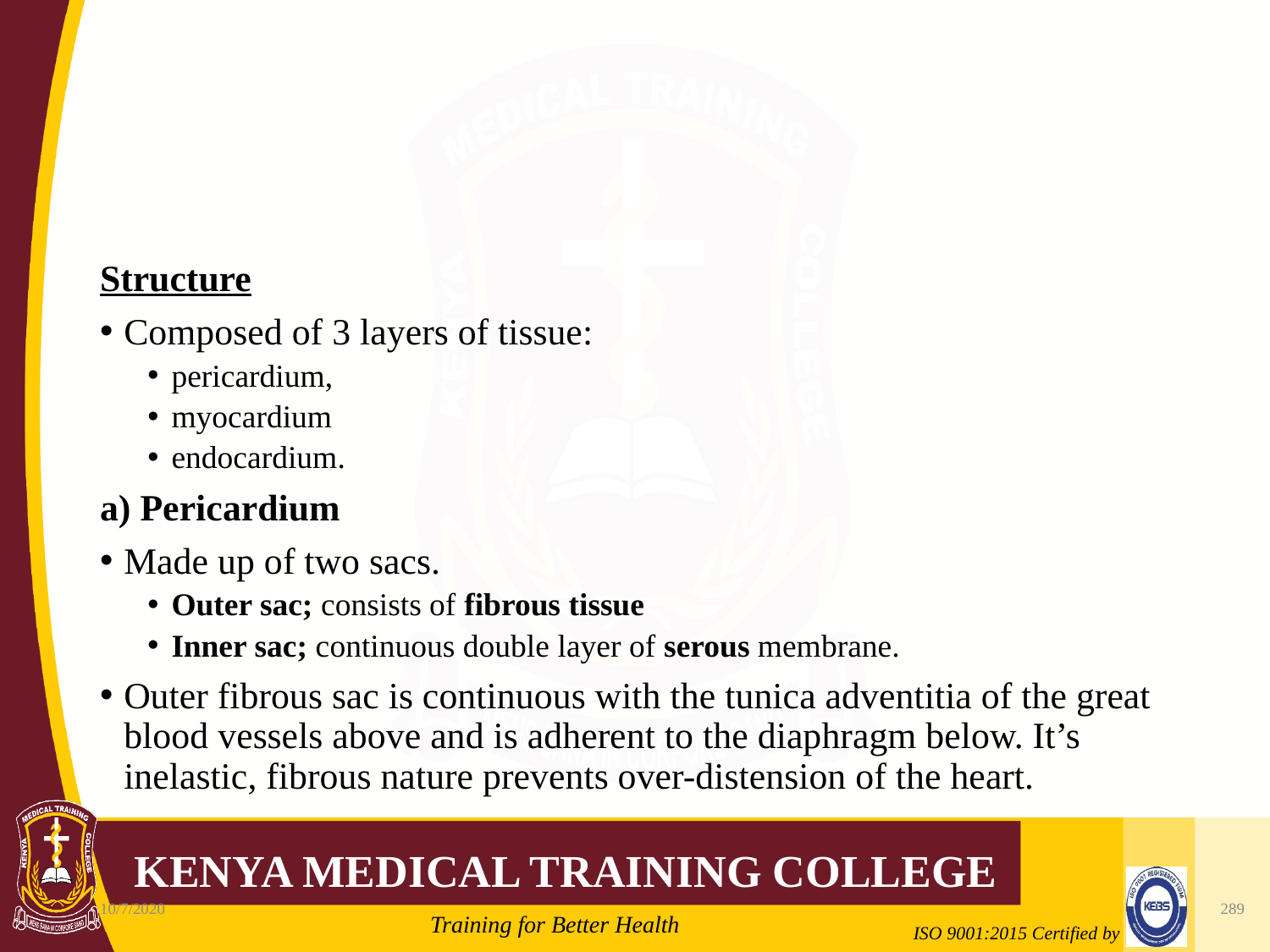

#
Structure
Composed of 3 layers of tissue:
pericardium,
myocardium
endocardium.
a) Pericardium
Made up of two sacs.
Outer sac; consists of fibrous tissue
Inner sac; continuous double layer of serous membrane.
Outer fibrous sac is continuous with the tunica adventitia of the great blood vessels above and is adherent to the diaphragm below. It’s inelastic, fibrous nature prevents over-distension of the heart.
10/7/2020
289